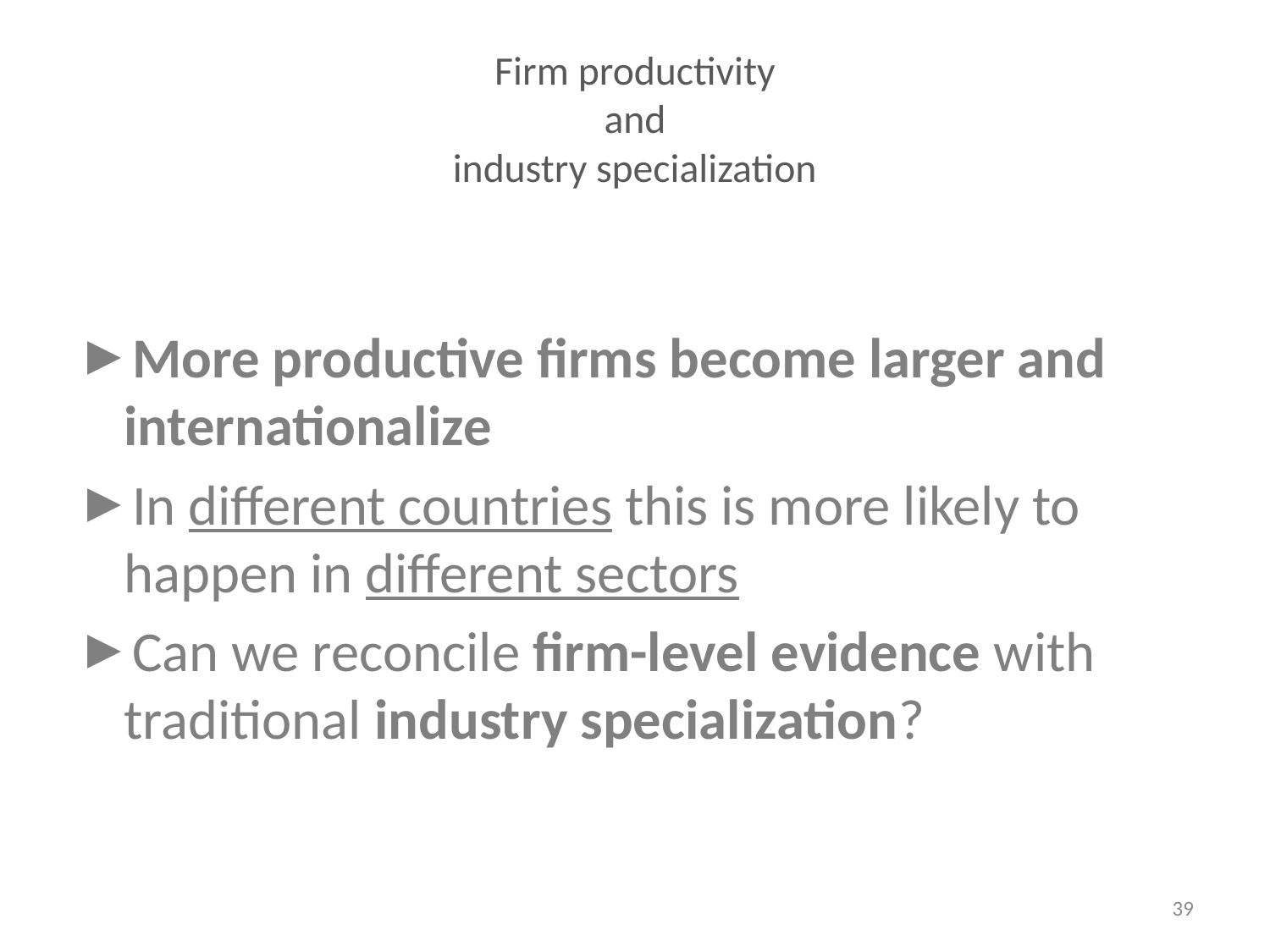

# Firm productivity and industry specialization
More productive firms become larger and internationalize
In different countries this is more likely to happen in different sectors
Can we reconcile firm-level evidence with traditional industry specialization?
39